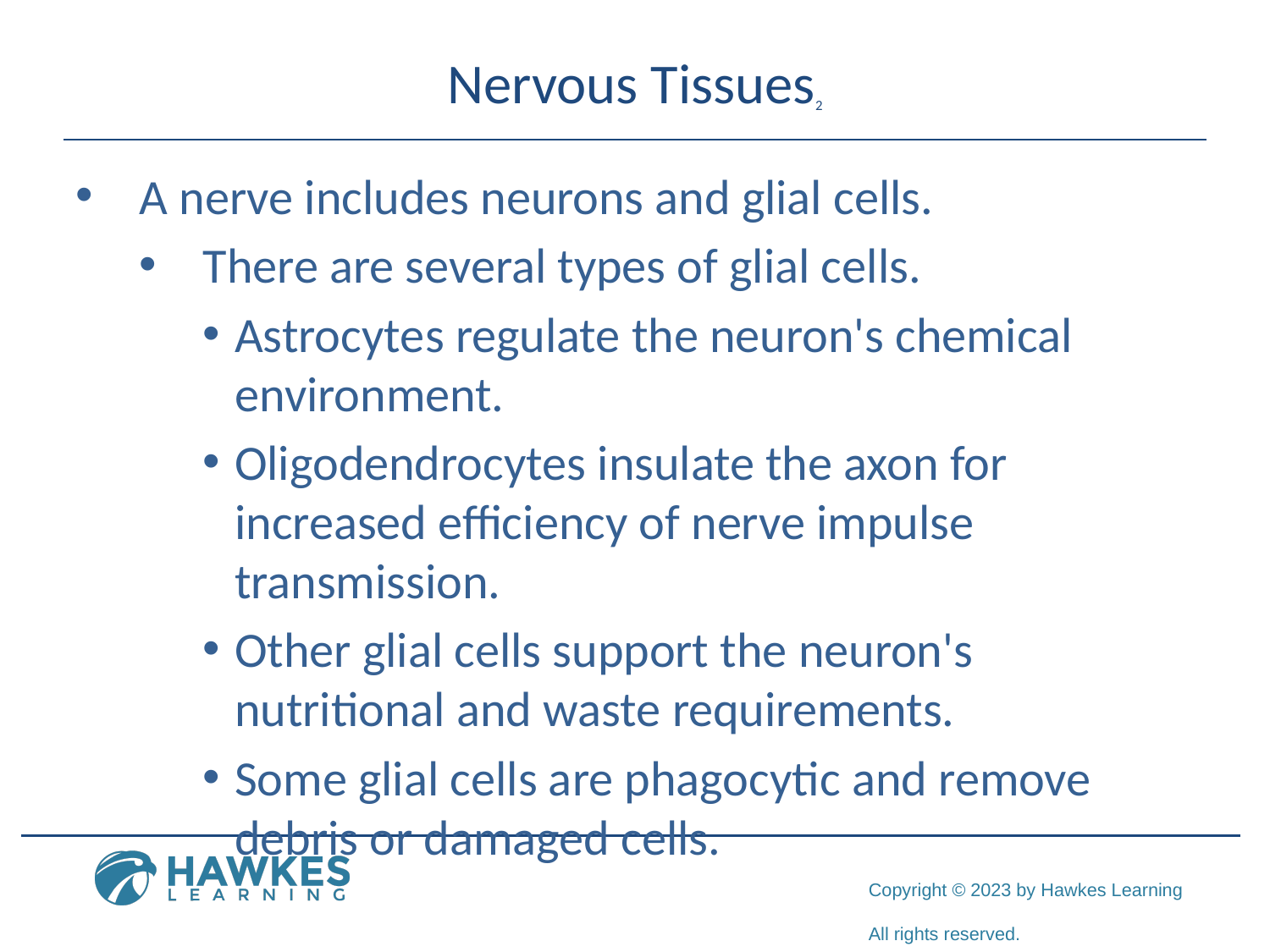

# Nervous Tissues2
A nerve includes neurons and glial cells.
There are several types of glial cells.
Astrocytes regulate the neuron's chemical environment.
Oligodendrocytes insulate the axon for increased efficiency of nerve impulse transmission.
Other glial cells support the neuron's nutritional and waste requirements.
Some glial cells are phagocytic and remove debris or damaged cells.